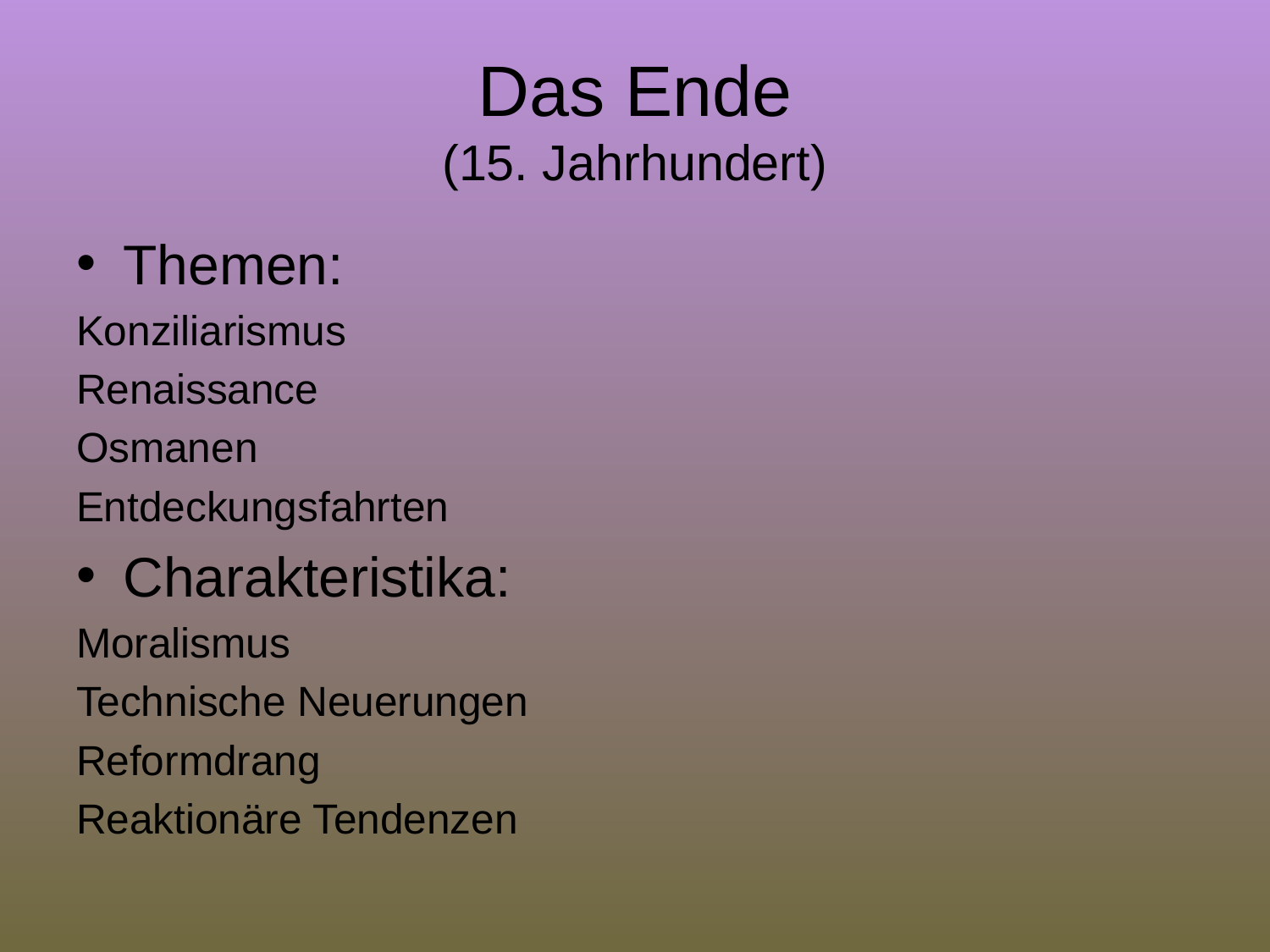

# Das Ende (15. Jahrhundert)
Themen:
Konziliarismus
Renaissance
Osmanen
Entdeckungsfahrten
Charakteristika:
Moralismus
Technische Neuerungen
Reformdrang
Reaktionäre Tendenzen